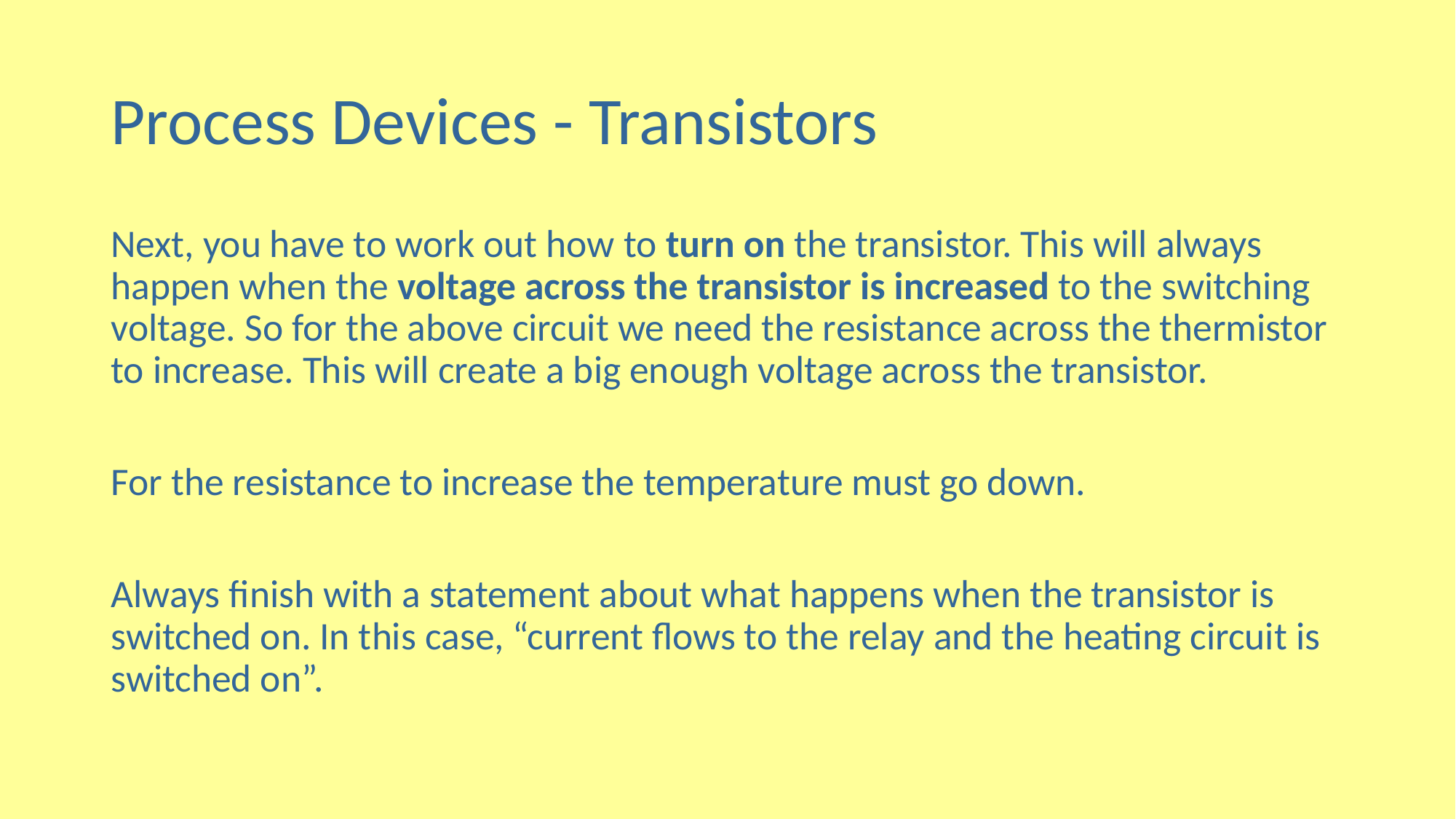

# Process Devices - Transistors
Next, you have to work out how to turn on the transistor. This will always happen when the voltage across the transistor is increased to the switching voltage. So for the above circuit we need the resistance across the thermistor to increase. This will create a big enough voltage across the transistor.

For the resistance to increase the temperature must go down.

Always finish with a statement about what happens when the transistor is switched on. In this case, “current flows to the relay and the heating circuit is switched on”.